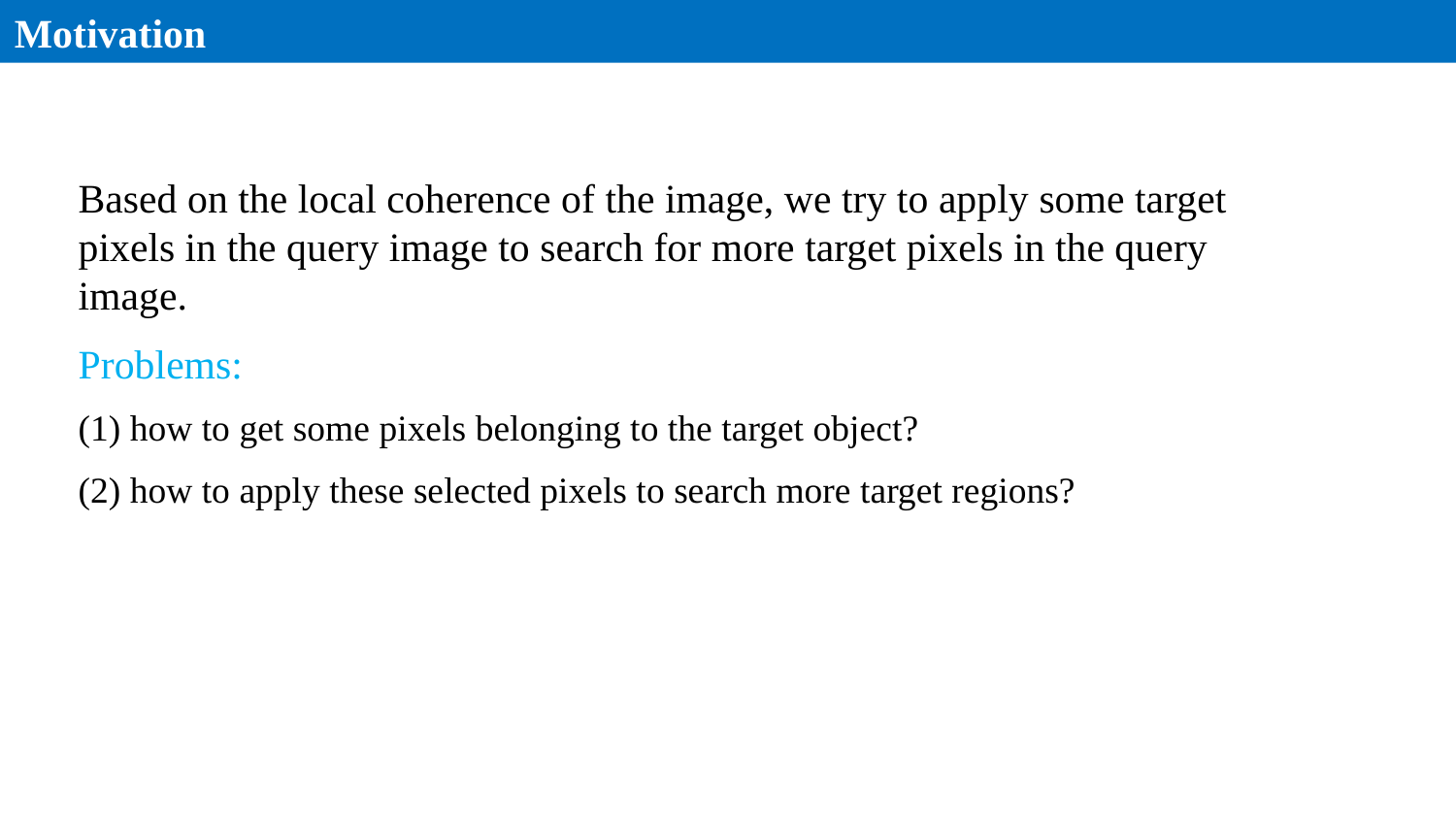

Motivation
Based on the local coherence of the image, we try to apply some target pixels in the query image to search for more target pixels in the query image.
Problems:
(1) how to get some pixels belonging to the target object?
(2) how to apply these selected pixels to search more target regions?